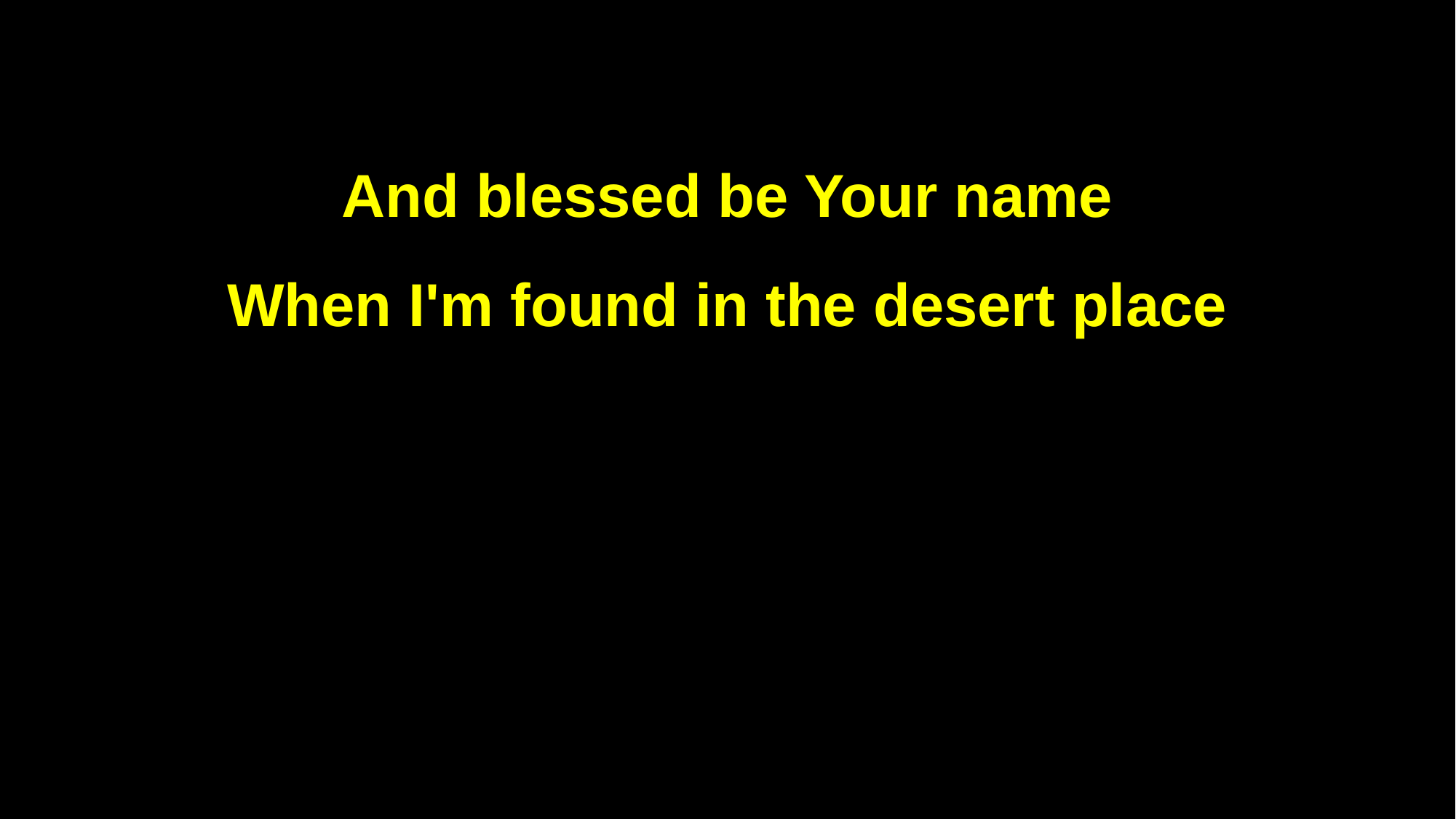

And blessed be Your name
When I'm found in the desert place